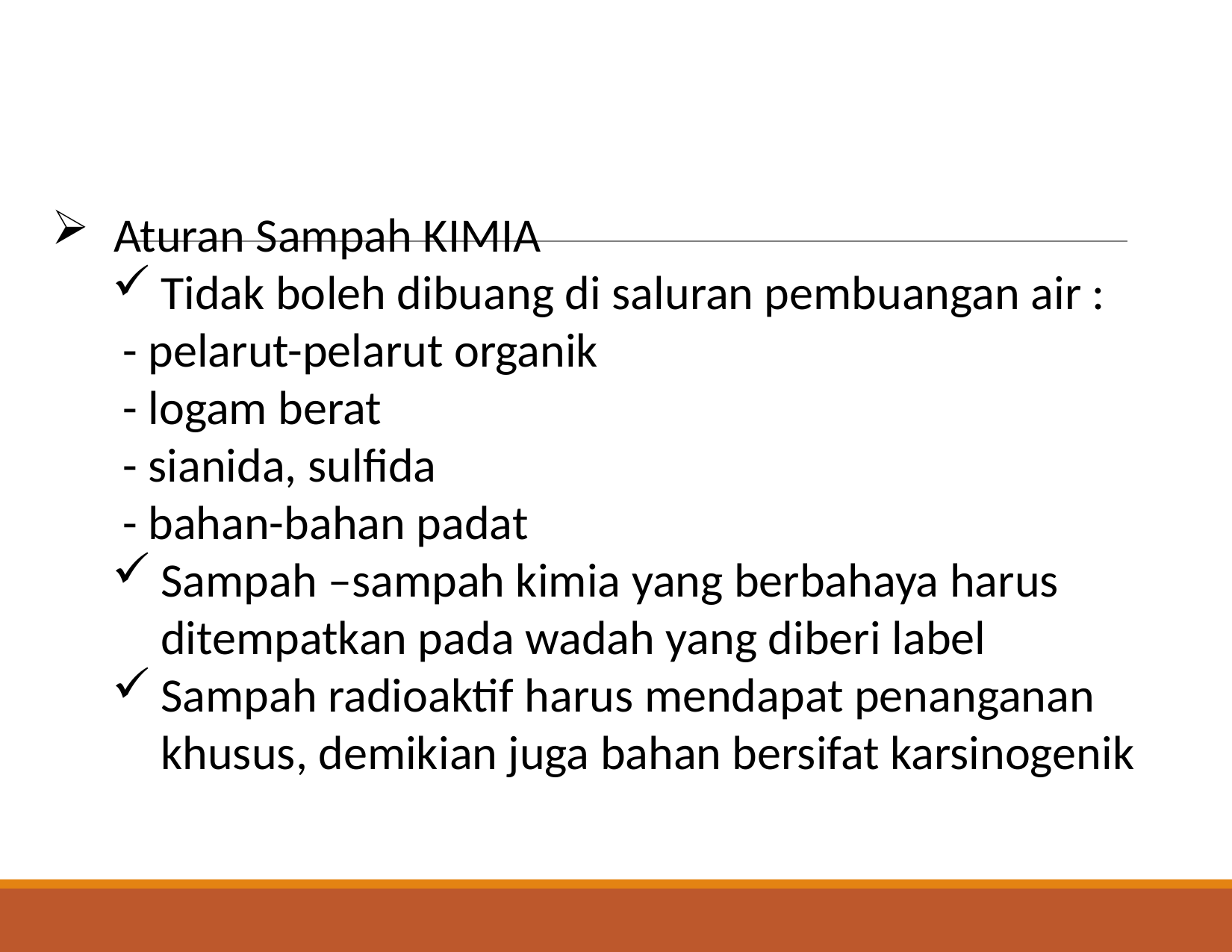

Aturan Sampah KIMIA
Tidak boleh dibuang di saluran pembuangan air :
 - pelarut-pelarut organik
 - logam berat
 - sianida, sulfida
 - bahan-bahan padat
Sampah –sampah kimia yang berbahaya harus ditempatkan pada wadah yang diberi label
Sampah radioaktif harus mendapat penanganan khusus, demikian juga bahan bersifat karsinogenik